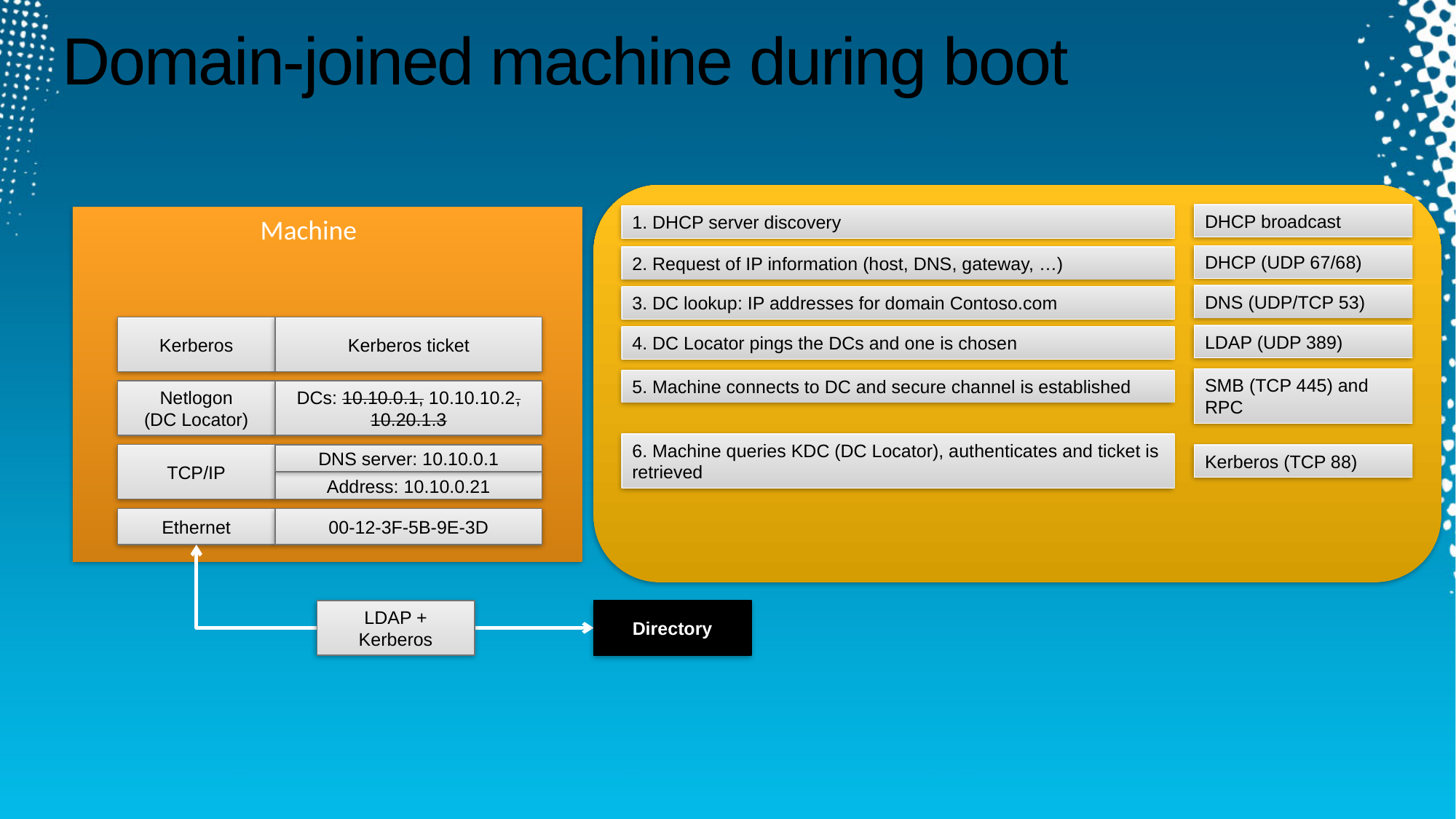

# Domain-joined machine during boot

DHCP broadcast
1. DHCP server discovery

Machine
DHCP (UDP 67/68)
2. Request of IP information (host, DNS, gateway, …)
DNS (UDP/TCP 53)
3. DC lookup: IP addresses for domain Contoso.com
Kerberos
Kerberos ticket
LDAP (UDP 389)
4. DC Locator pings the DCs and one is chosen
SMB (TCP 445) and RPC
5. Machine connects to DC and secure channel is established
Netlogon
(DC Locator)
DCs: 10.10.0.1, 10.10.10.2, 10.20.1.3
6. Machine queries KDC (DC Locator), authenticates and ticket is retrieved
TCP/IP
DNS server: 10.10.0.1
Kerberos (TCP 88)
Address: 10.10.0.21
Ethernet
00-12-3F-5B-9E-3D
LDAP + Kerberos
Directory